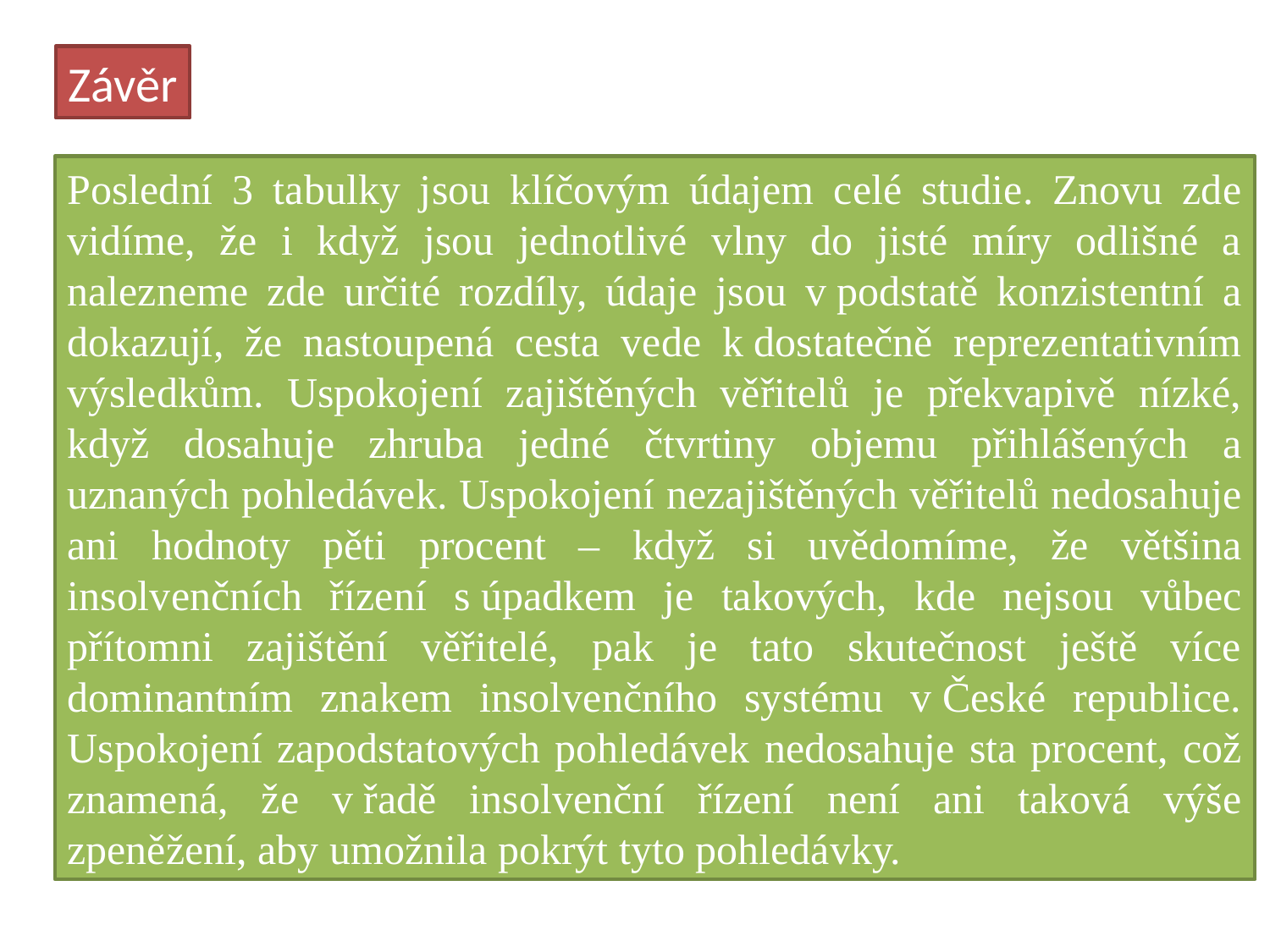

Závěr
Poslední 3 tabulky jsou klíčovým údajem celé studie. Znovu zde vidíme, že i když jsou jednotlivé vlny do jisté míry odlišné a nalezneme zde určité rozdíly, údaje jsou v podstatě konzistentní a dokazují, že nastoupená cesta vede k dostatečně reprezentativním výsledkům. Uspokojení zajištěných věřitelů je překvapivě nízké, když dosahuje zhruba jedné čtvrtiny objemu přihlášených a uznaných pohledávek. Uspokojení nezajištěných věřitelů nedosahuje ani hodnoty pěti procent – když si uvědomíme, že většina insolvenčních řízení s úpadkem je takových, kde nejsou vůbec přítomni zajištění věřitelé, pak je tato skutečnost ještě více dominantním znakem insolvenčního systému v České republice. Uspokojení zapodstatových pohledávek nedosahuje sta procent, což znamená, že v řadě insolvenční řízení není ani taková výše zpeněžení, aby umožnila pokrýt tyto pohledávky.